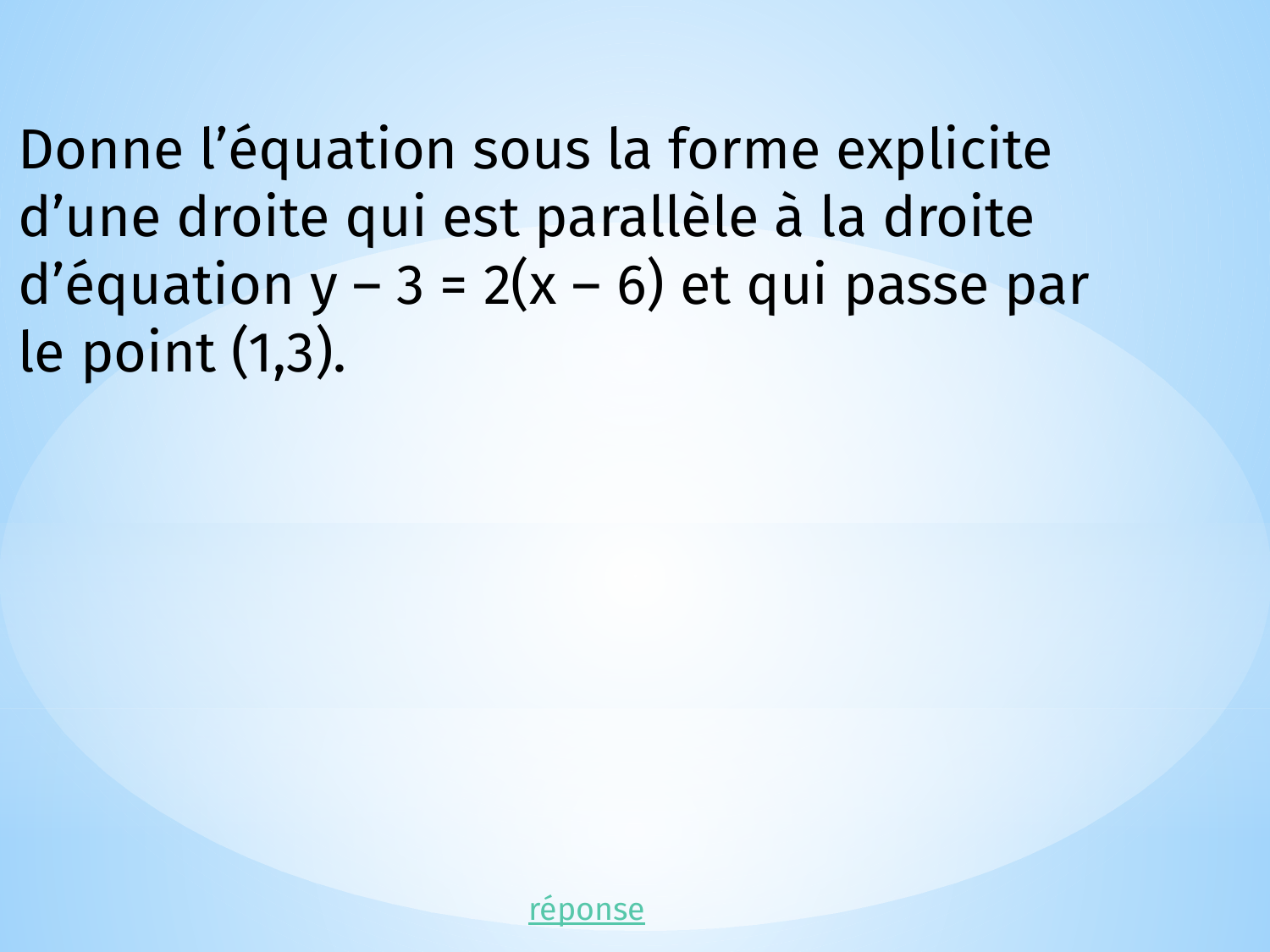

Donne l’équation sous la forme explicite
d’une droite qui est parallèle à la droite
d’équation y – 3 = 2(x – 6) et qui passe par
le point (1,3).
réponse